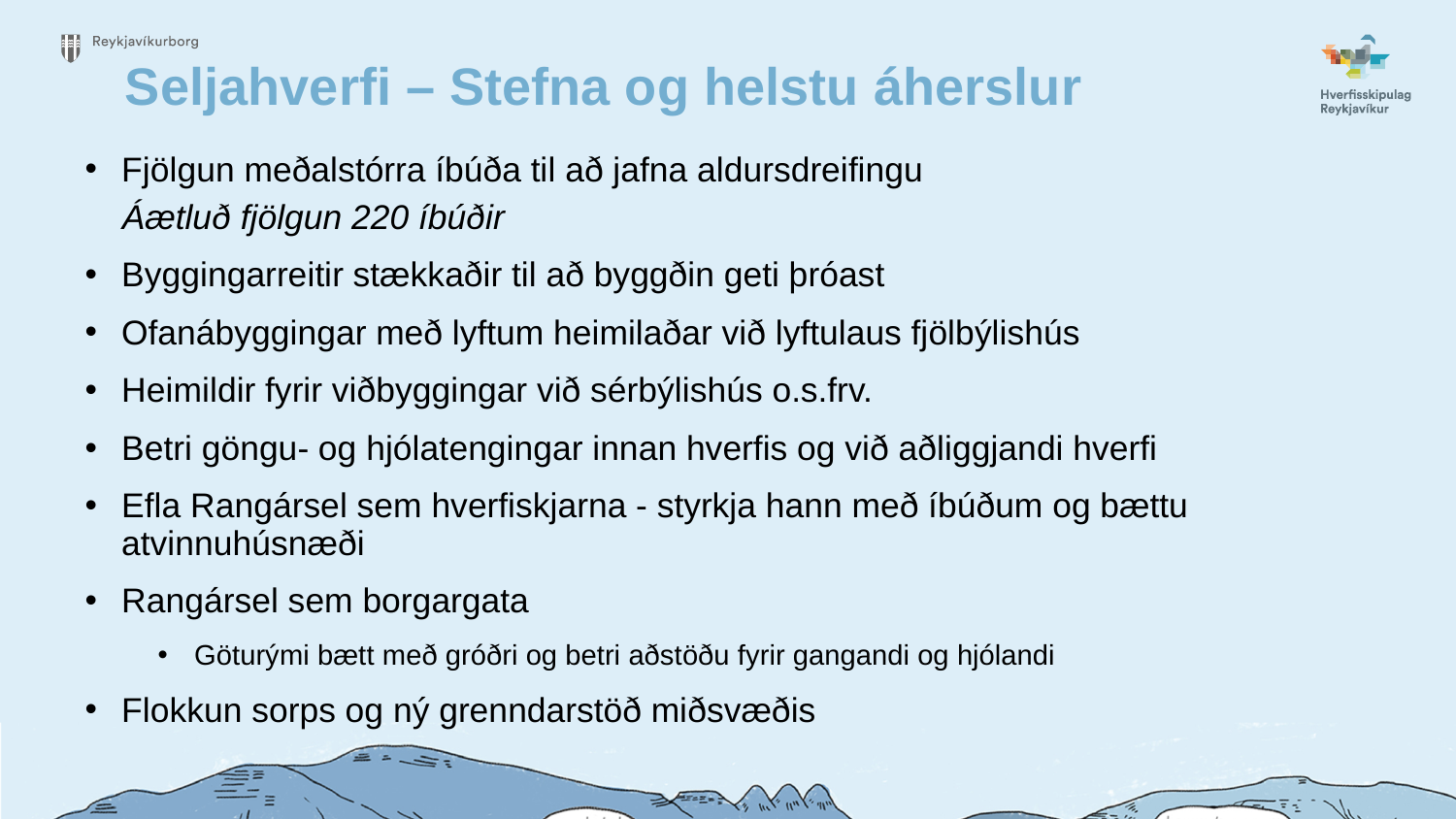

Seljahverfi – Stefna og helstu áherslur
Fjölgun meðalstórra íbúða til að jafna aldursdreifingu
Áætluð fjölgun 220 íbúðir
Byggingarreitir stækkaðir til að byggðin geti þróast
Ofanábyggingar með lyftum heimilaðar við lyftulaus fjölbýlishús
Heimildir fyrir viðbyggingar við sérbýlishús o.s.frv.
Betri göngu- og hjólatengingar innan hverfis og við aðliggjandi hverfi
Efla Rangársel sem hverfiskjarna - styrkja hann með íbúðum og bættu atvinnuhúsnæði
Rangársel sem borgargata
Göturými bætt með gróðri og betri aðstöðu fyrir gangandi og hjólandi
Flokkun sorps og ný grenndarstöð miðsvæðis